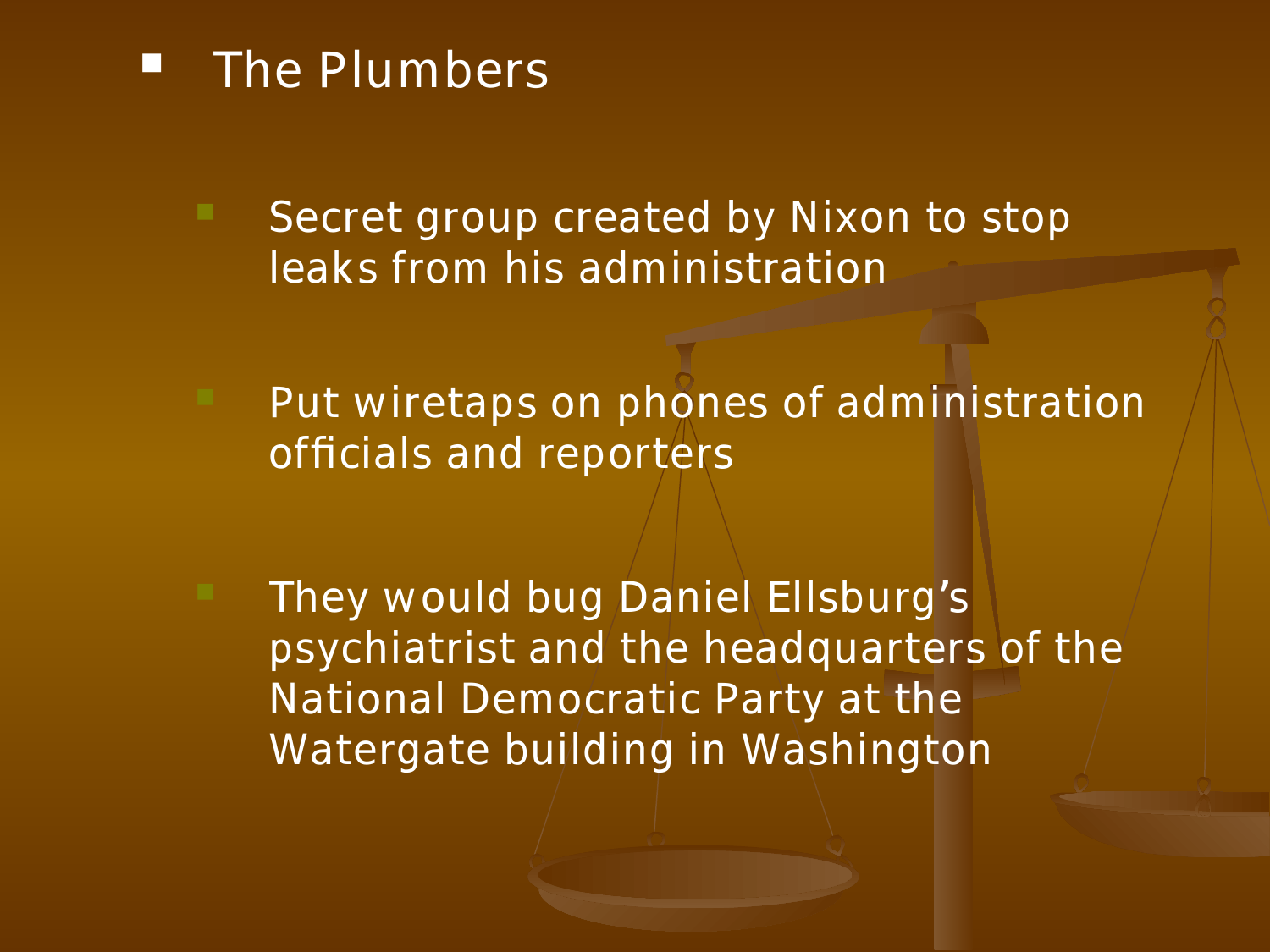

The Plumbers

Secret group created by Nixon to stop leaks from his administration

Put wiretaps on phones of administration officials and reporters

They would bug Daniel Ellsburg’s psychiatrist and the headquarters of the National Democratic Party at the Watergate building in Washington